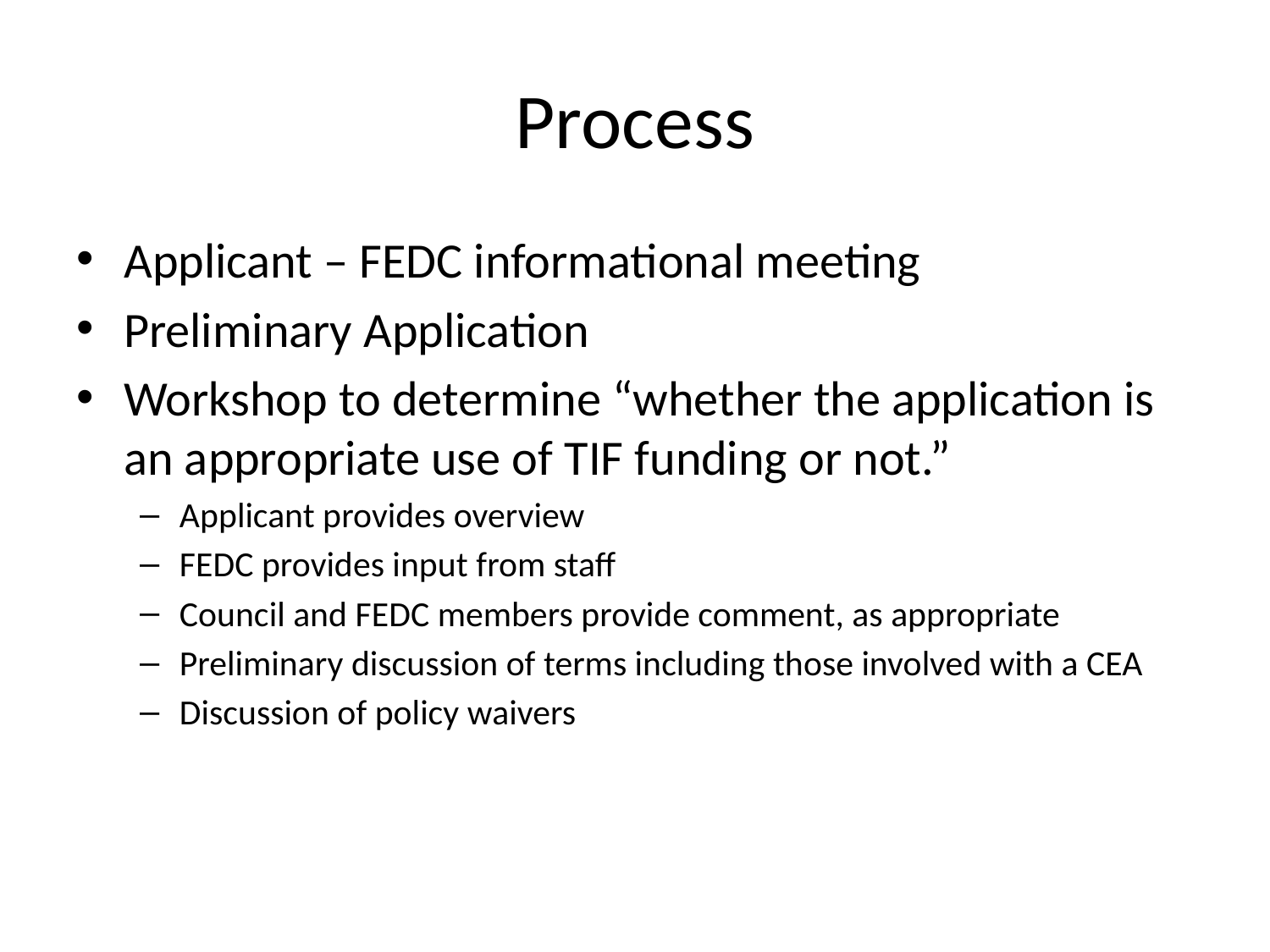

# Process
Applicant – FEDC informational meeting
Preliminary Application
Workshop to determine “whether the application is an appropriate use of TIF funding or not.”
Applicant provides overview
FEDC provides input from staff
Council and FEDC members provide comment, as appropriate
Preliminary discussion of terms including those involved with a CEA
Discussion of policy waivers